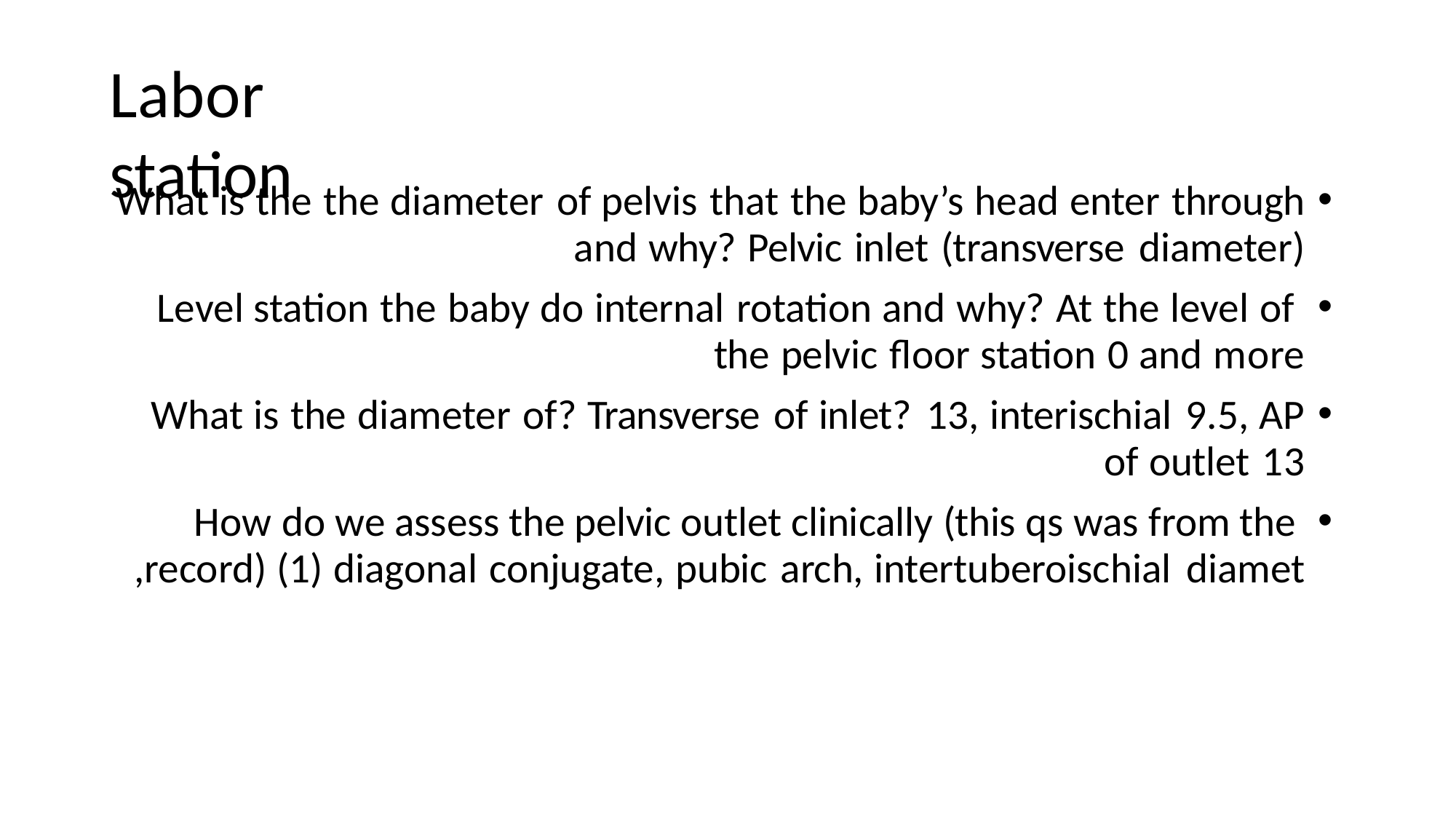

# Labor station
What is the the diameter of pelvis that the baby’s head enter through  and why? Pelvic inlet (transverse diameter)
Level station the baby do internal rotation and why? At the level of  the pelvic floor station 0 and more
What is the diameter of? Transverse of inlet? 13, interischial 9.5, AP  of outlet 13
How do we assess the pelvic outlet clinically (this qs was from the  record) (1) diagonal conjugate, pubic arch, intertuberoischial diamet,